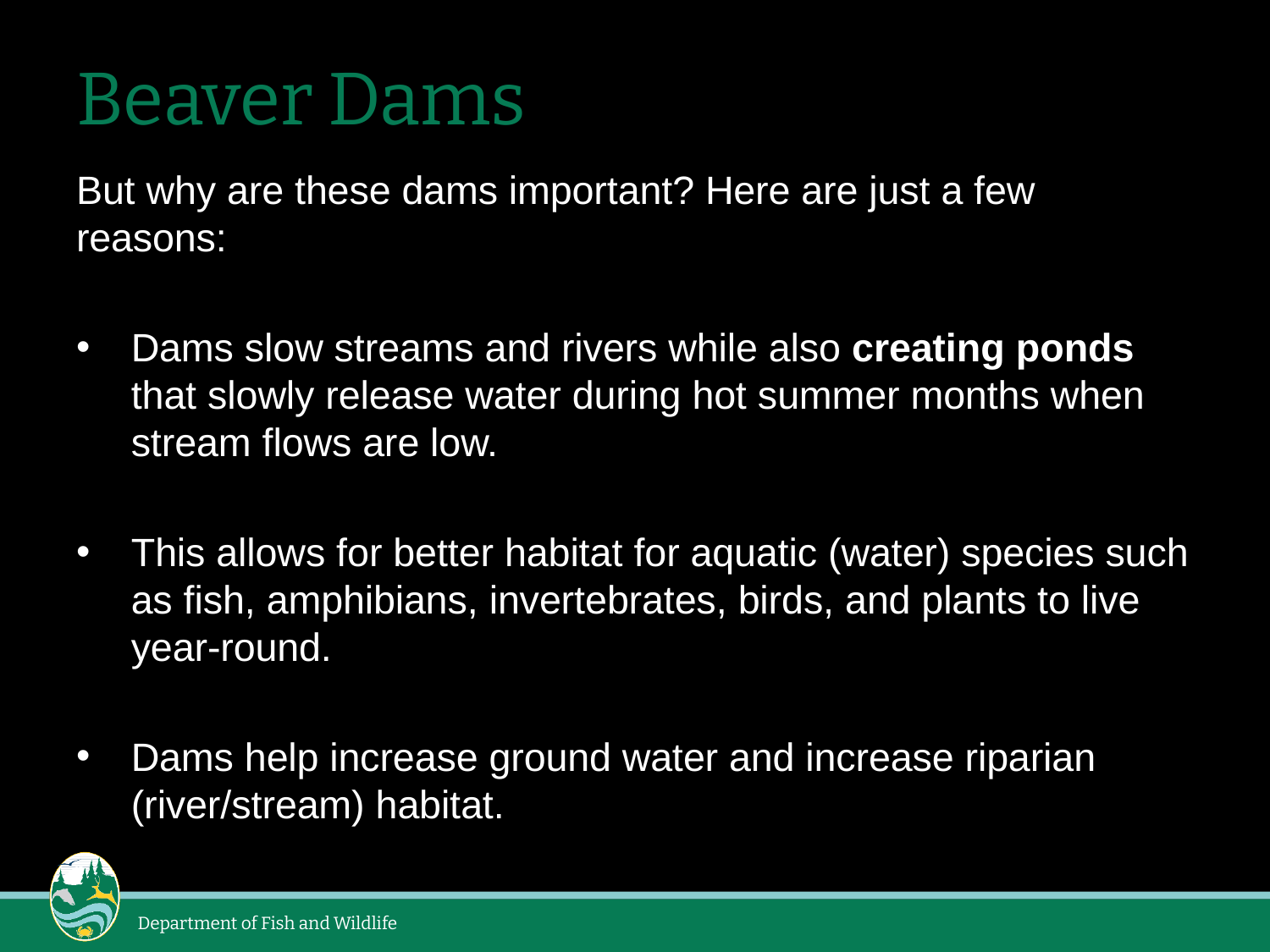

# Beaver Dams
But why are these dams important? Here are just a few reasons:

Dams slow streams and rivers while also creating ponds that slowly release water during hot summer months when stream flows are low.

This allows for better habitat for aquatic (water) species such as fish, amphibians, invertebrates, birds, and plants to live year-round.

Dams help increase ground water and increase riparian (river/stream) habitat.